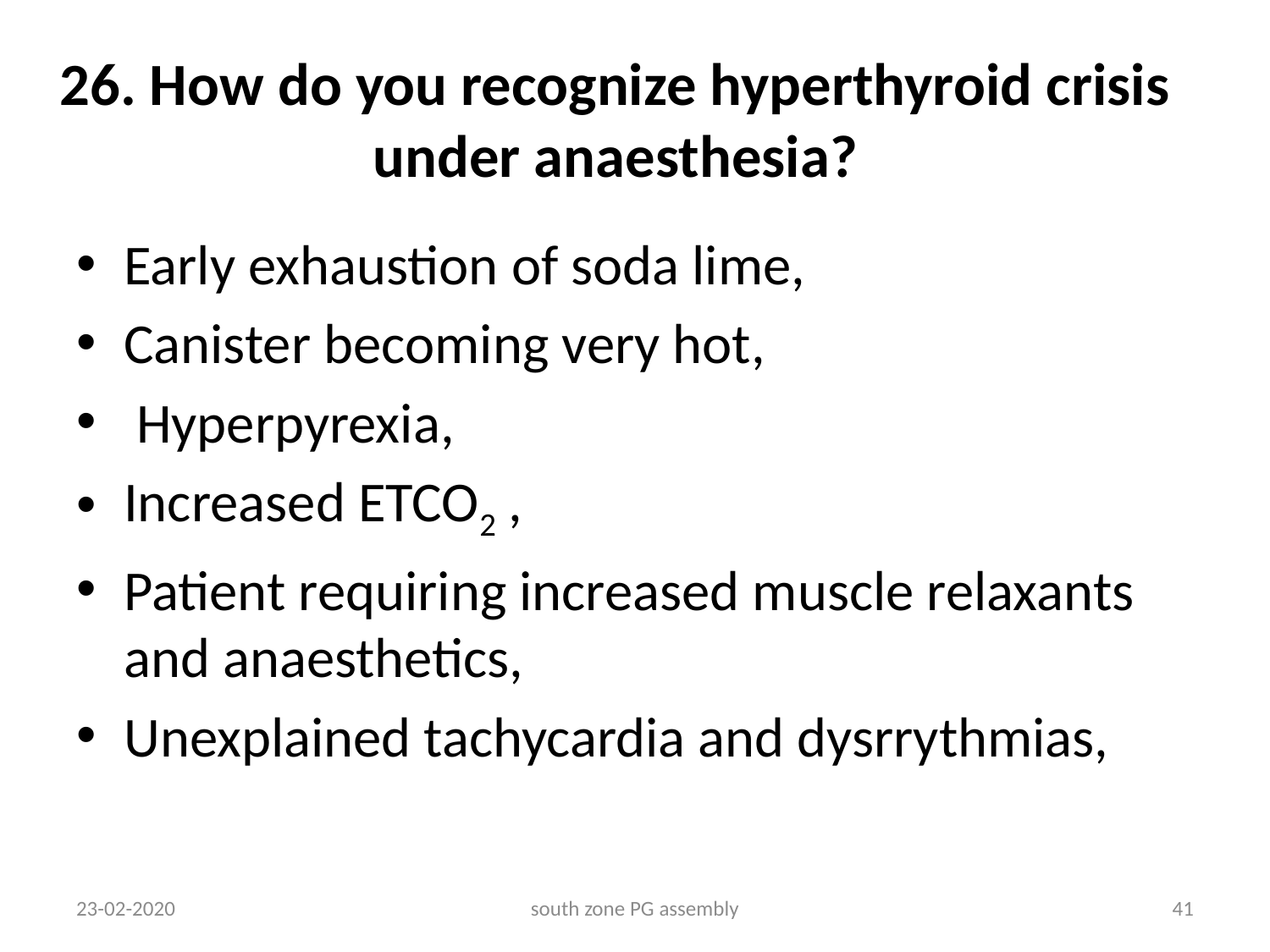

# 26. How do you recognize hyperthyroid crisis under anaesthesia?
Early exhaustion of soda lime,
Canister becoming very hot,
 Hyperpyrexia,
Increased ETCO2 ,
Patient requiring increased muscle relaxants and anaesthetics,
Unexplained tachycardia and dysrrythmias,
23-02-2020
south zone PG assembly
41